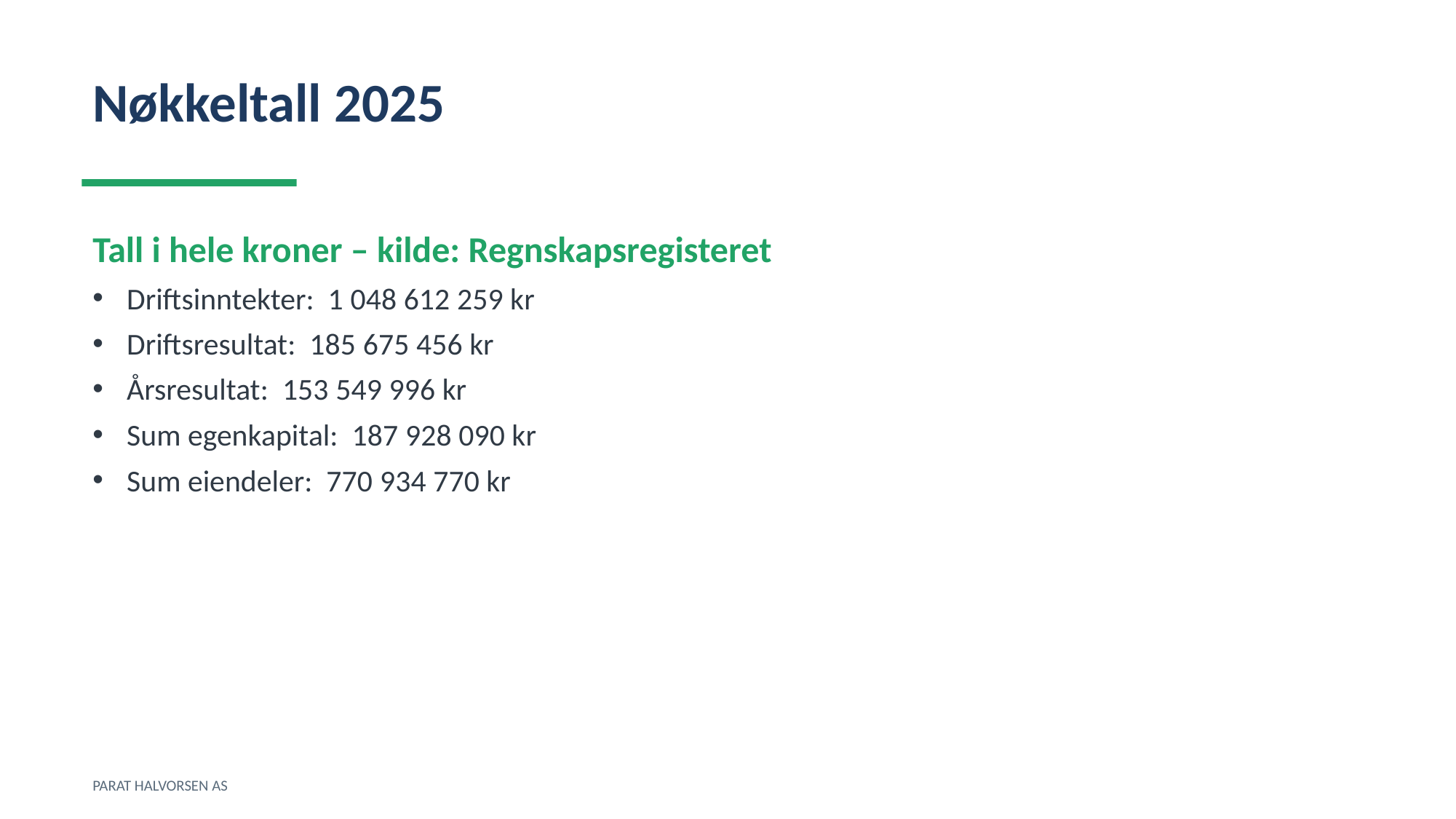

Nøkkeltall 2025

Tall i hele kroner – kilde: Regnskapsregisteret
Driftsinntekter:  1 048 612 259 kr
Driftsresultat:  185 675 456 kr
Årsresultat:  153 549 996 kr
Sum egenkapital:  187 928 090 kr
Sum eiendeler:  770 934 770 kr
PARAT HALVORSEN AS